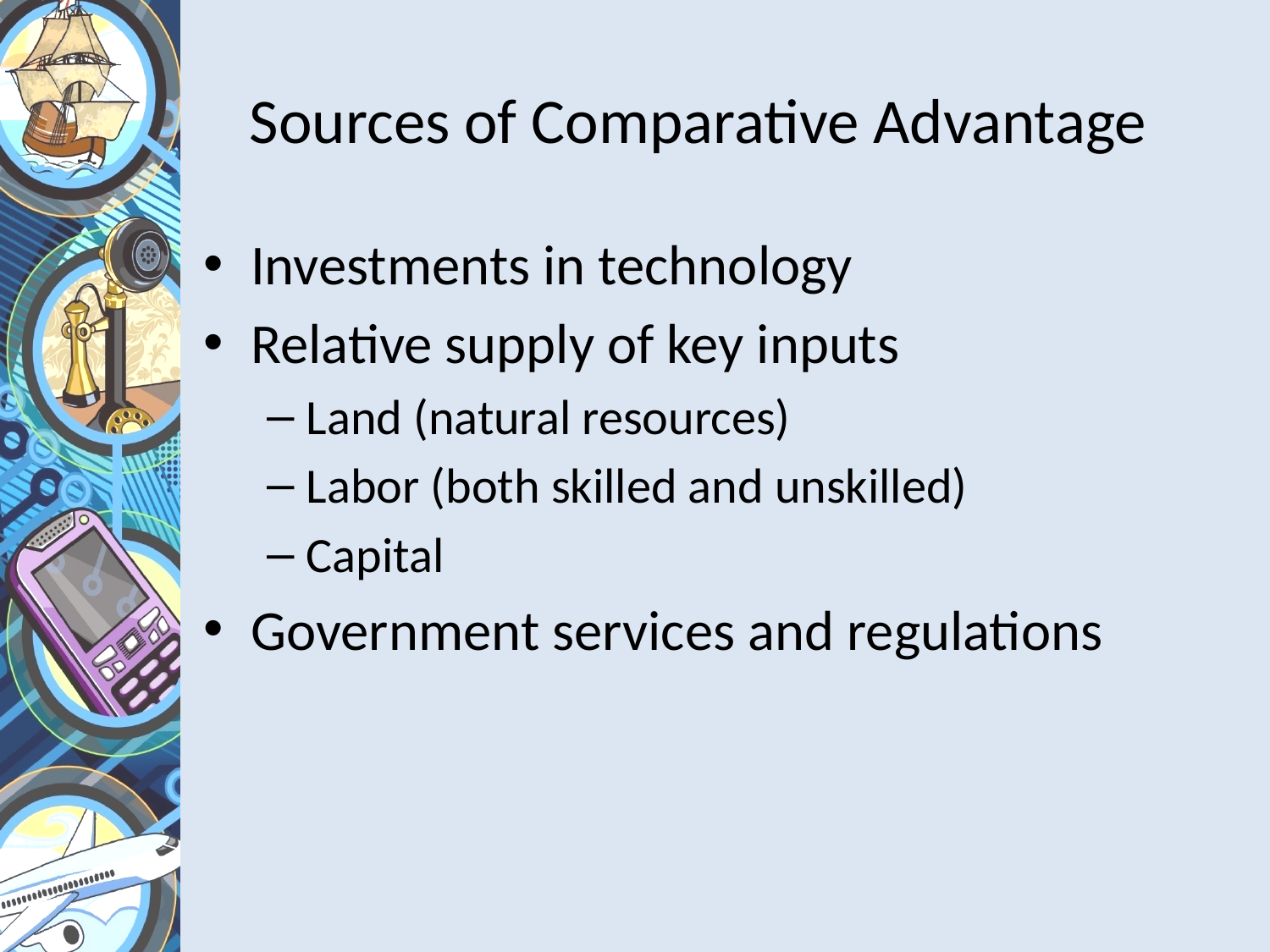

# Sources of Comparative Advantage
Investments in technology
Relative supply of key inputs
Land (natural resources)
Labor (both skilled and unskilled)
Capital
Government services and regulations